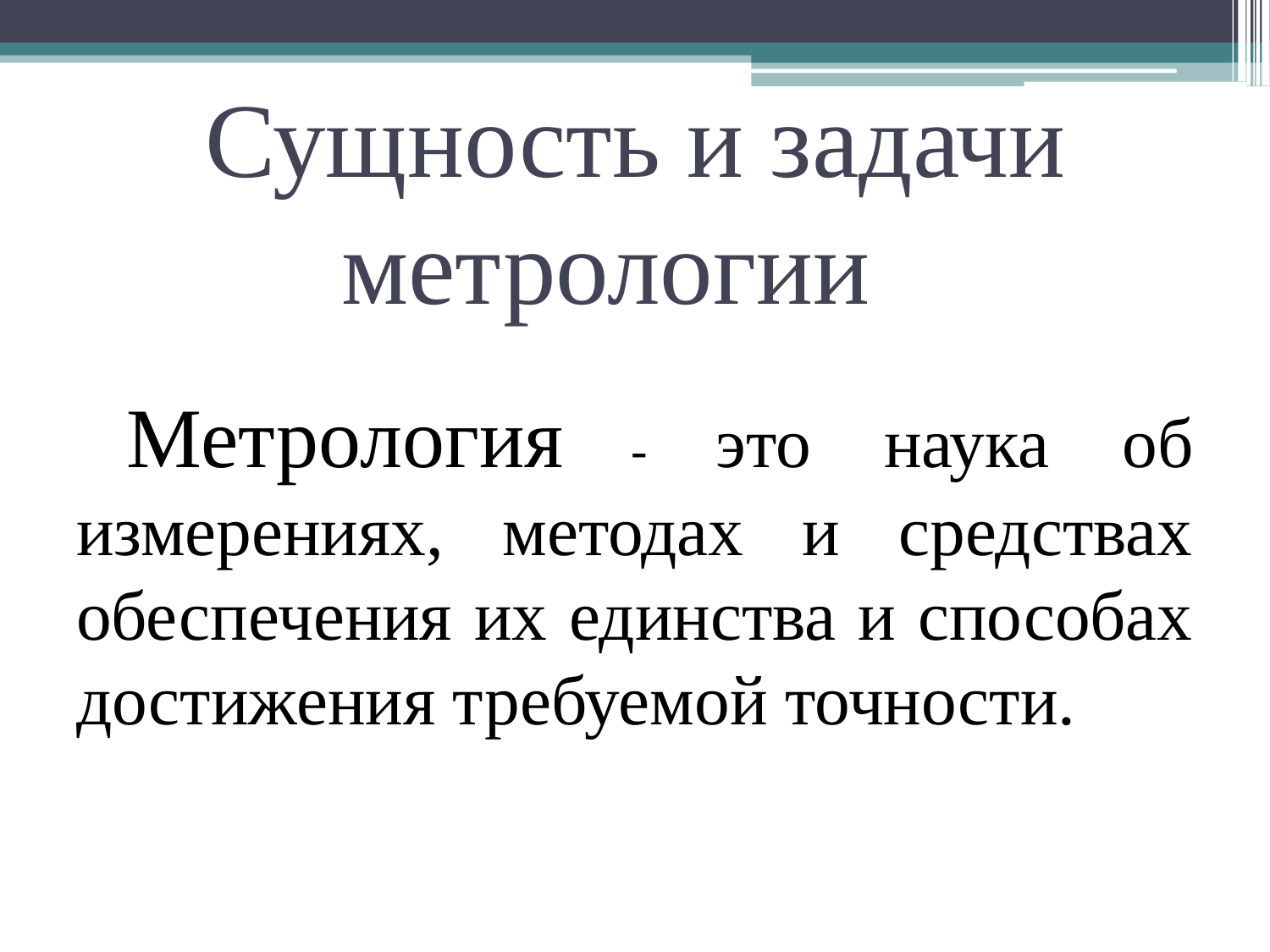

# Сущность и задачи   метрологии
Метрология - это наука об измерениях, методах и средствах обеспечения их единства и способах достижения требуемой точности.